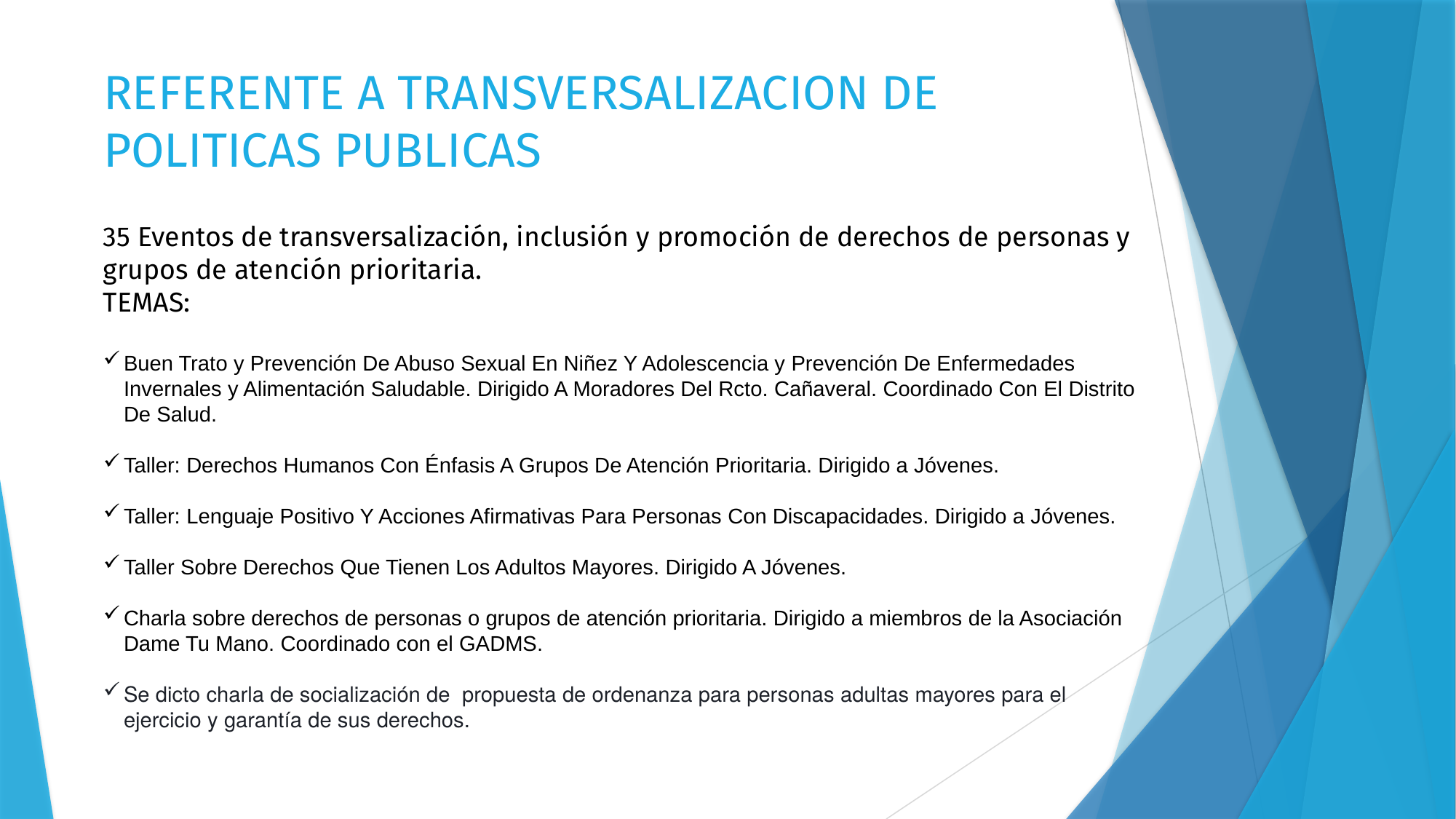

# REFERENTE A TRANSVERSALIZACION DE POLITICAS PUBLICAS
35 Eventos de transversalización, inclusión y promoción de derechos de personas y grupos de atención prioritaria.
TEMAS:

Buen Trato y Prevención De Abuso Sexual En Niñez Y Adolescencia y Prevención De Enfermedades Invernales y Alimentación Saludable. Dirigido A Moradores Del Rcto. Cañaveral. Coordinado Con El Distrito De Salud.

Taller: Derechos Humanos Con Énfasis A Grupos De Atención Prioritaria. Dirigido a Jóvenes.

Taller: Lenguaje Positivo Y Acciones Afirmativas Para Personas Con Discapacidades. Dirigido a Jóvenes.

Taller Sobre Derechos Que Tienen Los Adultos Mayores. Dirigido A Jóvenes.

Charla sobre derechos de personas o grupos de atención prioritaria. Dirigido a miembros de la Asociación Dame Tu Mano. Coordinado con el GADMS.

Se dicto charla de socialización de  propuesta de ordenanza para personas adultas mayores para el ejercicio y garantía de sus derechos.